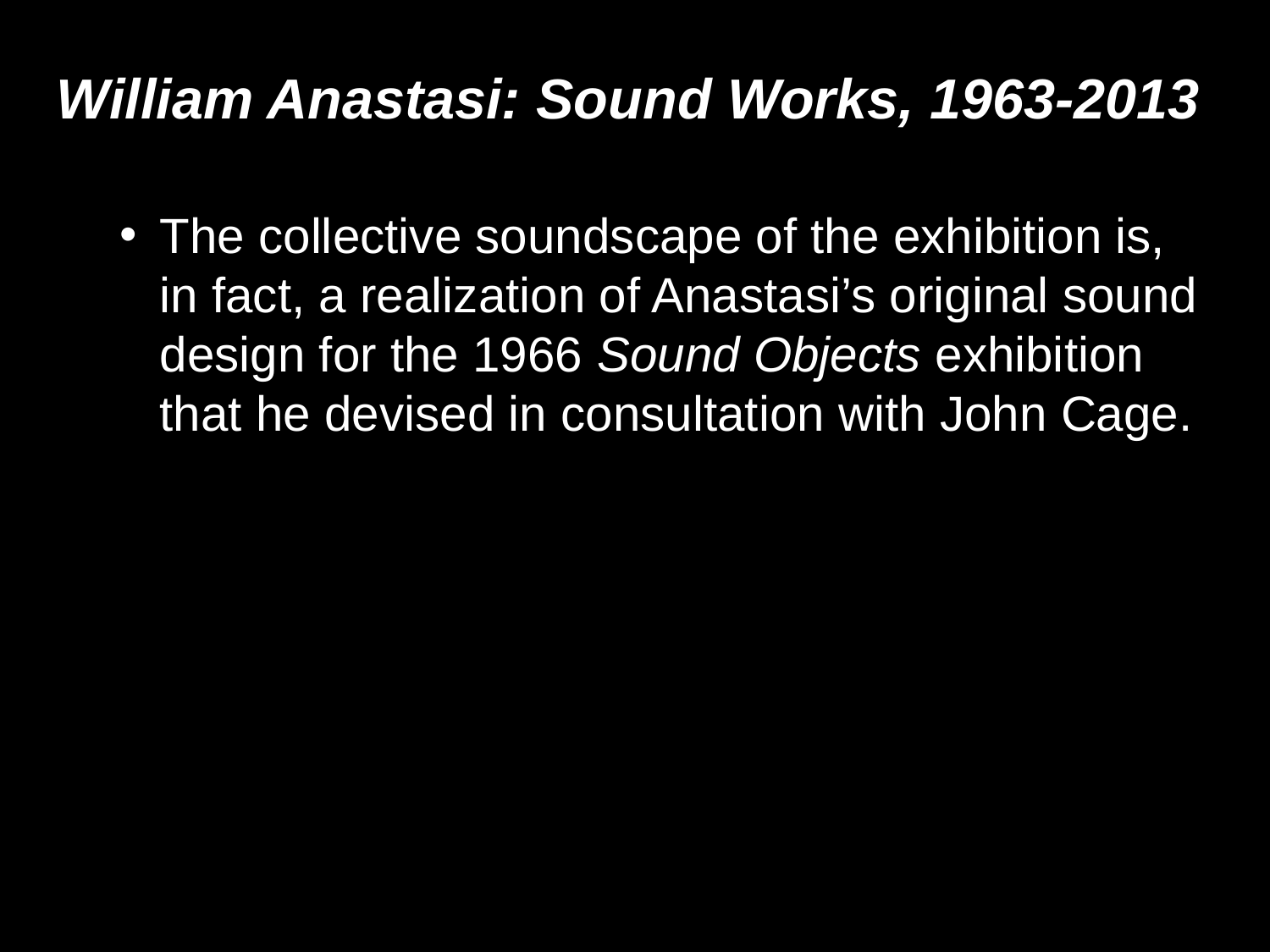

William Anastasi: Sound Works, 1963-2013

The collective soundscape of the exhibition is, in fact, a realization of Anastasi’s original sound design for the 1966 Sound Objects exhibition that he devised in consultation with John Cage.